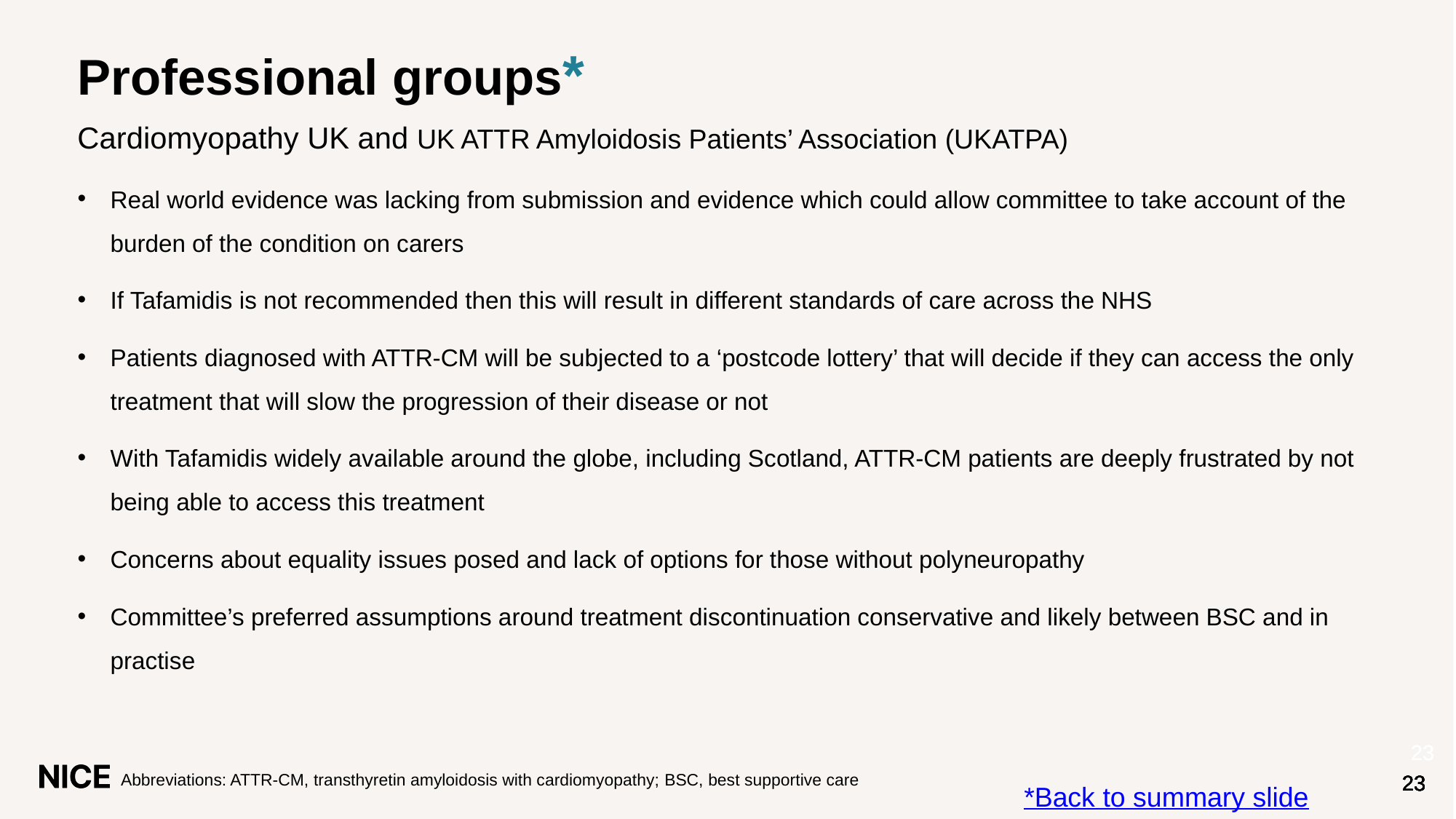

# Professional groups*
Cardiomyopathy UK and UK ATTR Amyloidosis Patients’ Association (UKATPA)
Real world evidence was lacking from submission and evidence which could allow committee to take account of the burden of the condition on carers
If Tafamidis is not recommended then this will result in different standards of care across the NHS
Patients diagnosed with ATTR-CM will be subjected to a ‘postcode lottery’ that will decide if they can access the only treatment that will slow the progression of their disease or not
With Tafamidis widely available around the globe, including Scotland, ATTR-CM patients are deeply frustrated by not being able to access this treatment
Concerns about equality issues posed and lack of options for those without polyneuropathy
Committee’s preferred assumptions around treatment discontinuation conservative and likely between BSC and in practise

Abbreviations: ATTR-CM, transthyretin amyloidosis with cardiomyopathy; BSC, best supportive care
*Back to summary slide